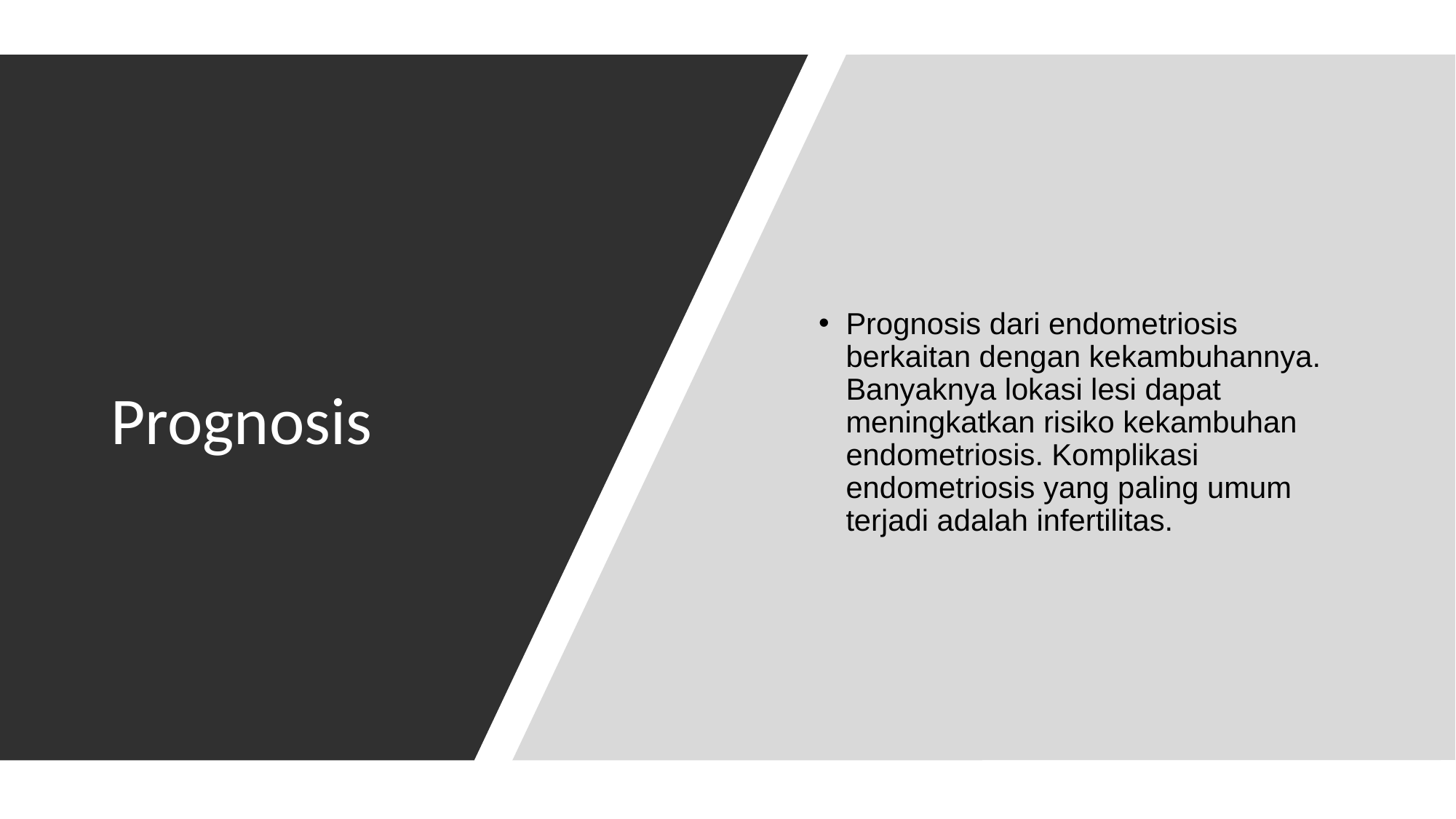

Prognosis dari endometriosis berkaitan dengan kekambuhannya. Banyaknya lokasi lesi dapat meningkatkan risiko kekambuhan endometriosis. Komplikasi endometriosis yang paling umum terjadi adalah infertilitas.
# Prognosis